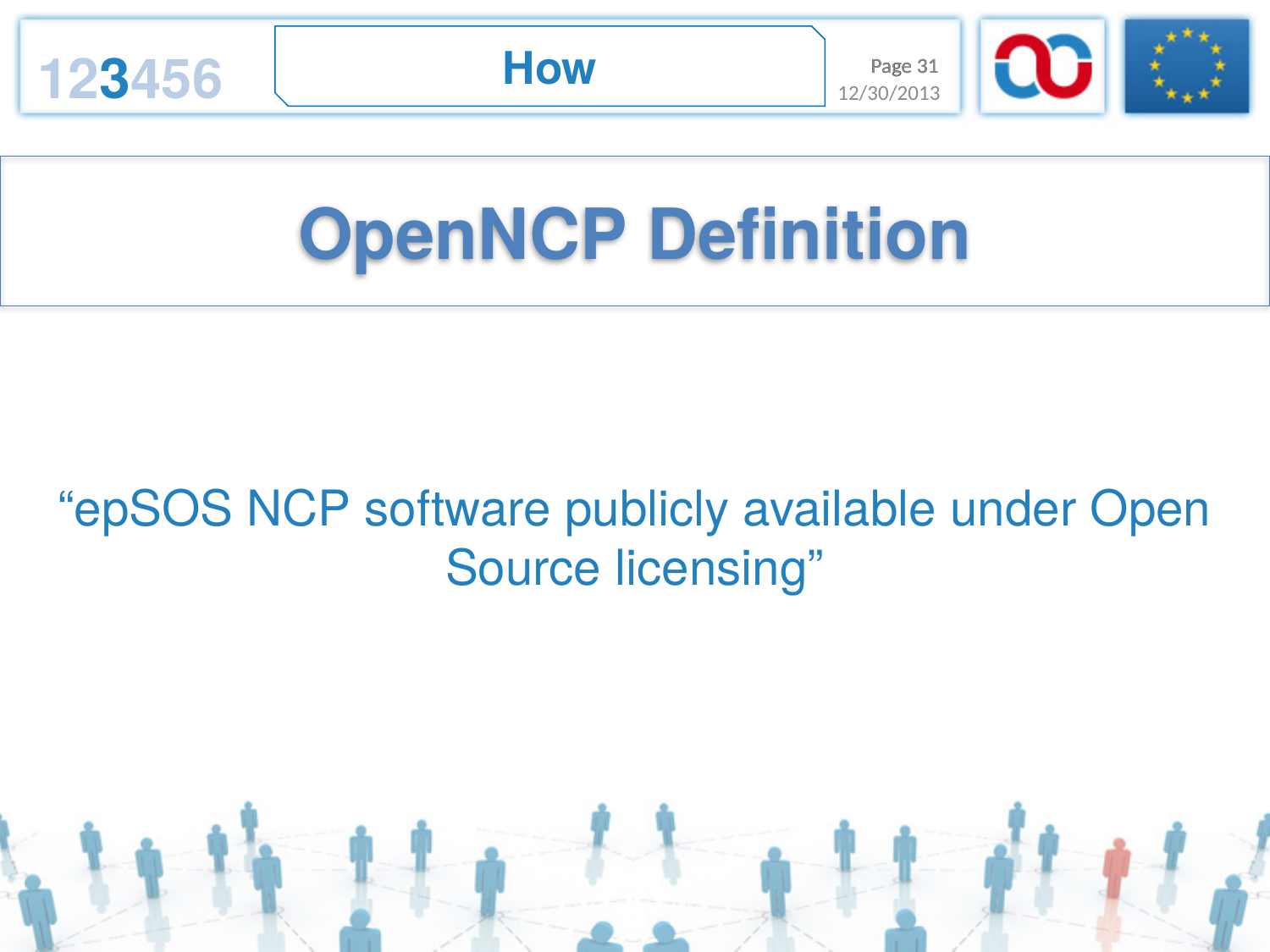

How
123456
Page 31
Page 31
12/30/2013
OpenNCP Definition
“epSOS NCP software publicly available under Open Source licensing”